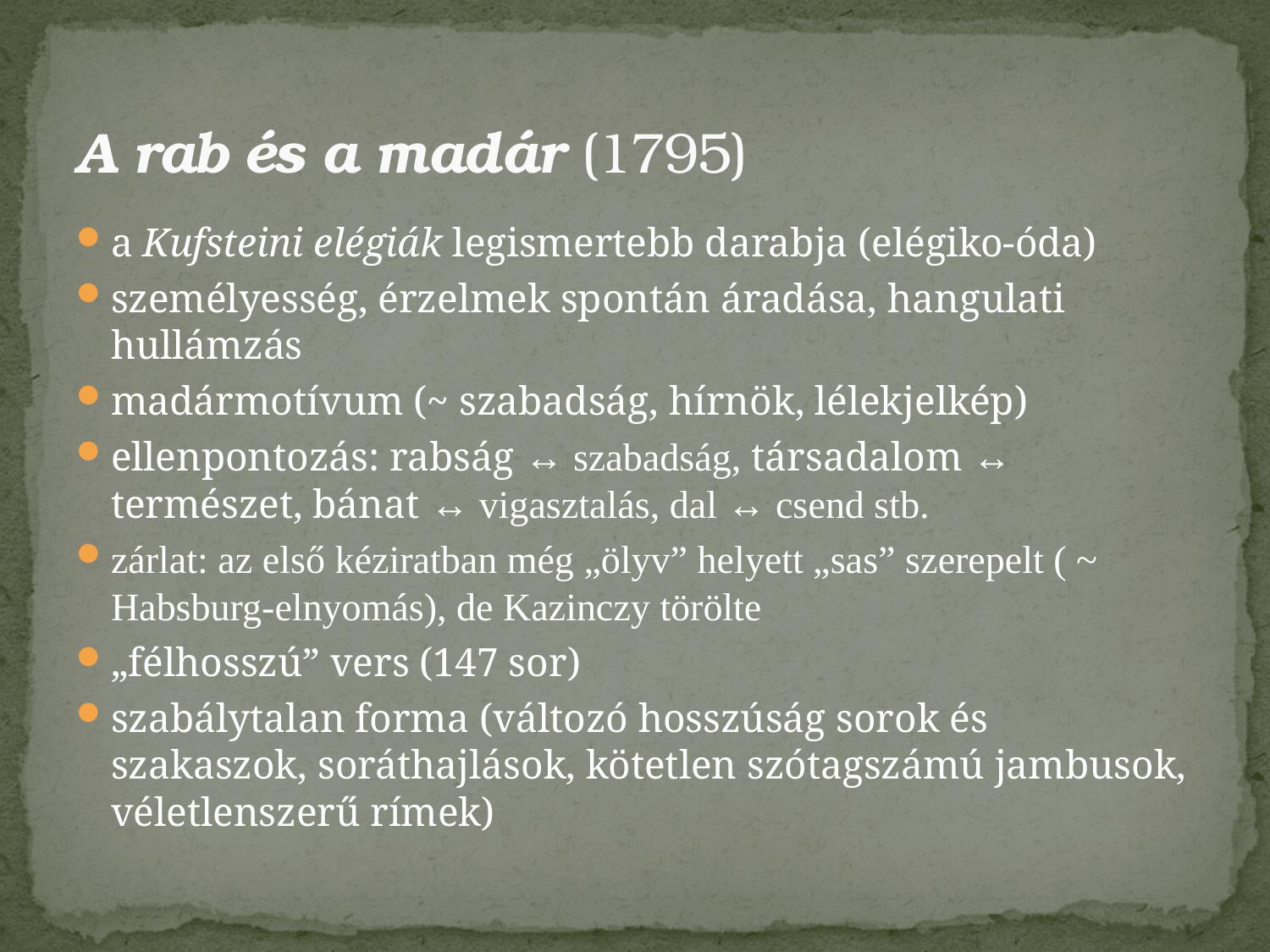

# A rab és a madár (1795)
a Kufsteini elégiák legismertebb darabja (elégiko-óda)
személyesség, érzelmek spontán áradása, hangulati hullámzás
madármotívum (~ szabadság, hírnök, lélekjelkép)
ellenpontozás: rabság ↔ szabadság, társadalom ↔ természet, bánat ↔ vigasztalás, dal ↔ csend stb.
zárlat: az első kéziratban még „ölyv” helyett „sas” szerepelt ( ~ Habsburg-elnyomás), de Kazinczy törölte
„félhosszú” vers (147 sor)
szabálytalan forma (változó hosszúság sorok és szakaszok, soráthajlások, kötetlen szótagszámú jambusok, véletlenszerű rímek)